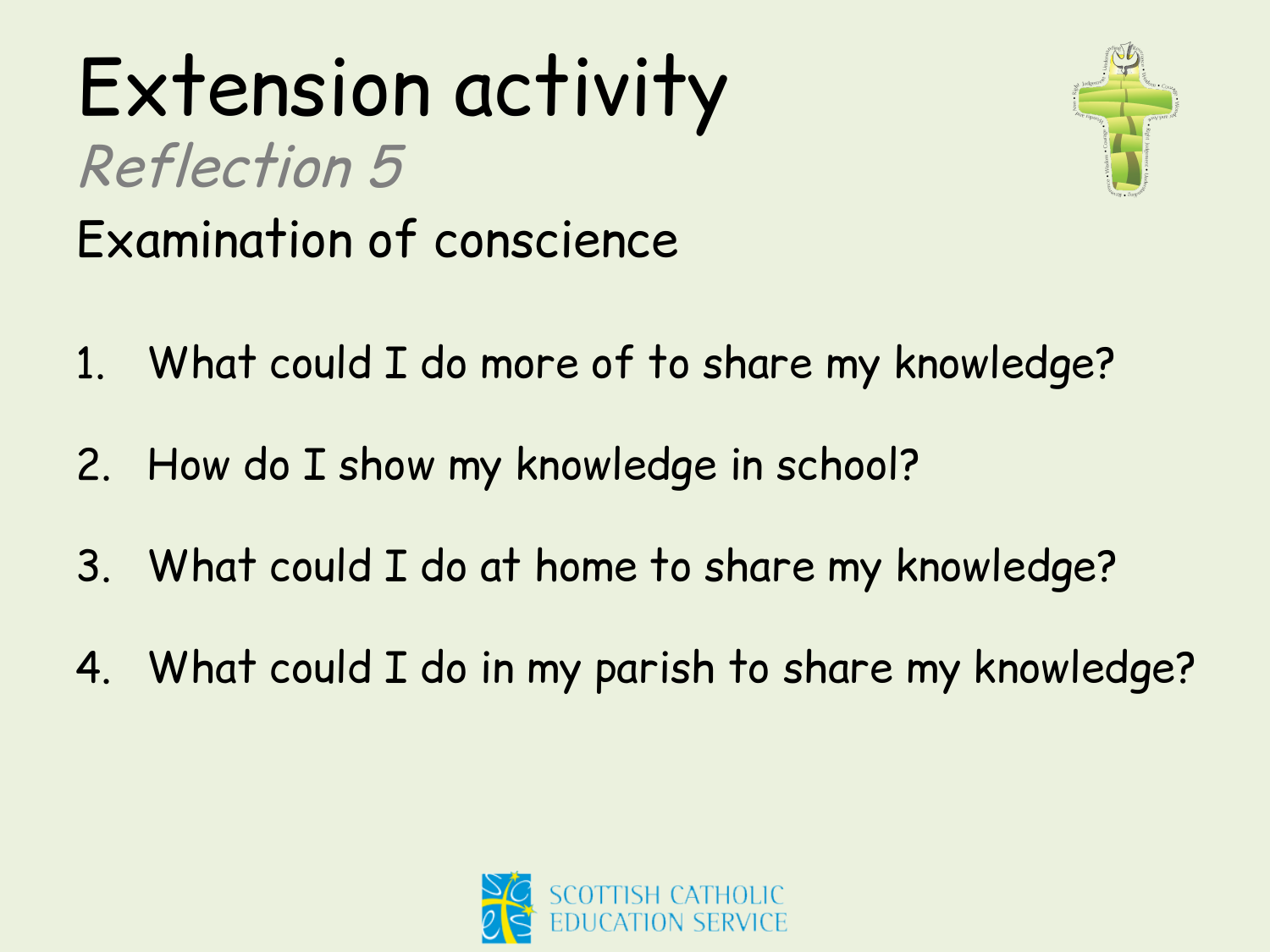

# Extension activity Reflection 5

Examination of conscience

What could I do more of to share my knowledge?

How do I show my knowledge in school?

What could I do at home to share my knowledge?

What could I do in my parish to share my knowledge?